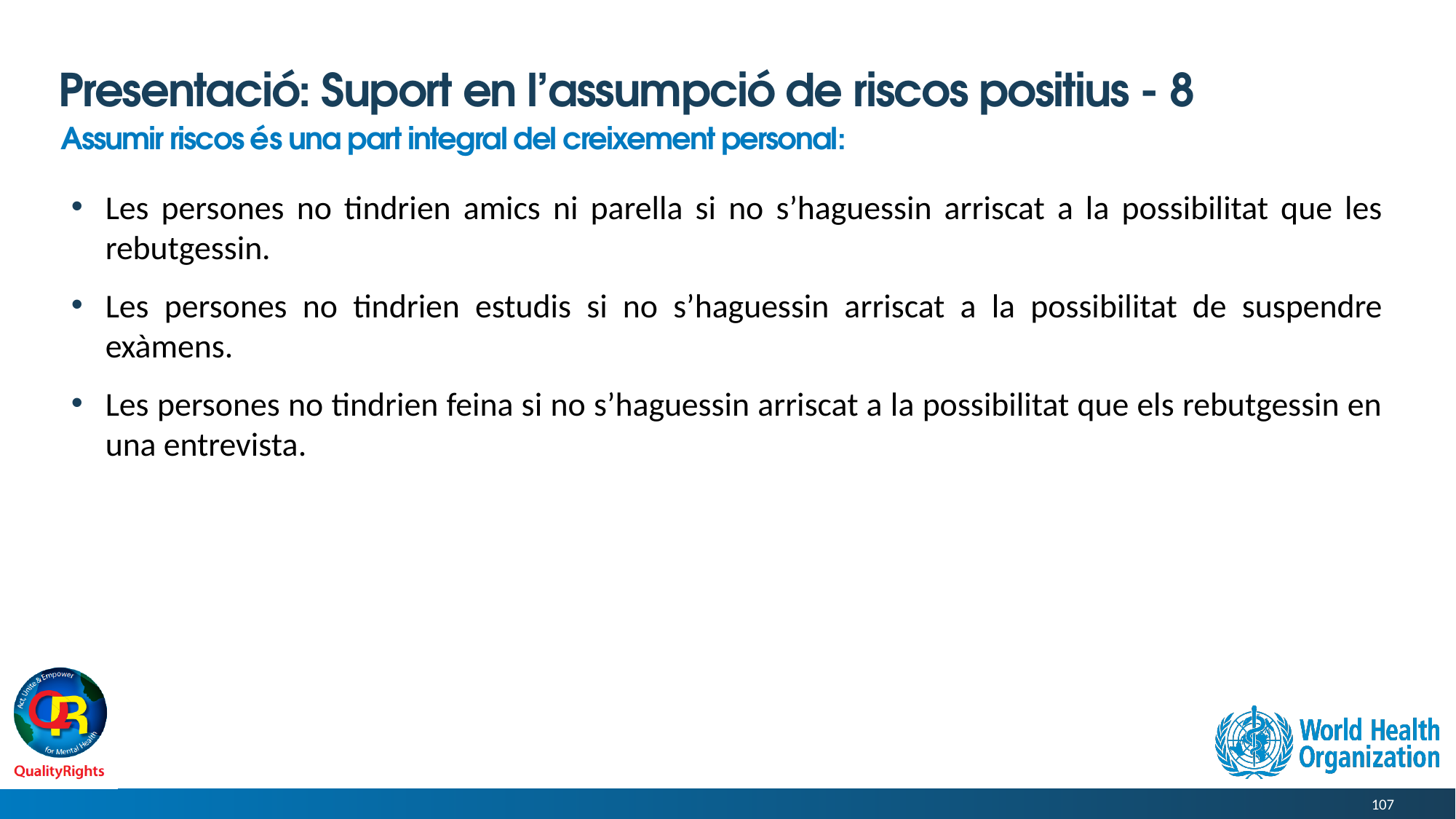

# Presentació: Suport en l’assumpció de riscos positius - 8
Assumir riscos és una part integral del creixement personal:
Les persones no tindrien amics ni parella si no s’haguessin arriscat a la possibilitat que les rebutgessin.
Les persones no tindrien estudis si no s’haguessin arriscat a la possibilitat de suspendre exàmens.
Les persones no tindrien feina si no s’haguessin arriscat a la possibilitat que els rebutgessin en una entrevista.